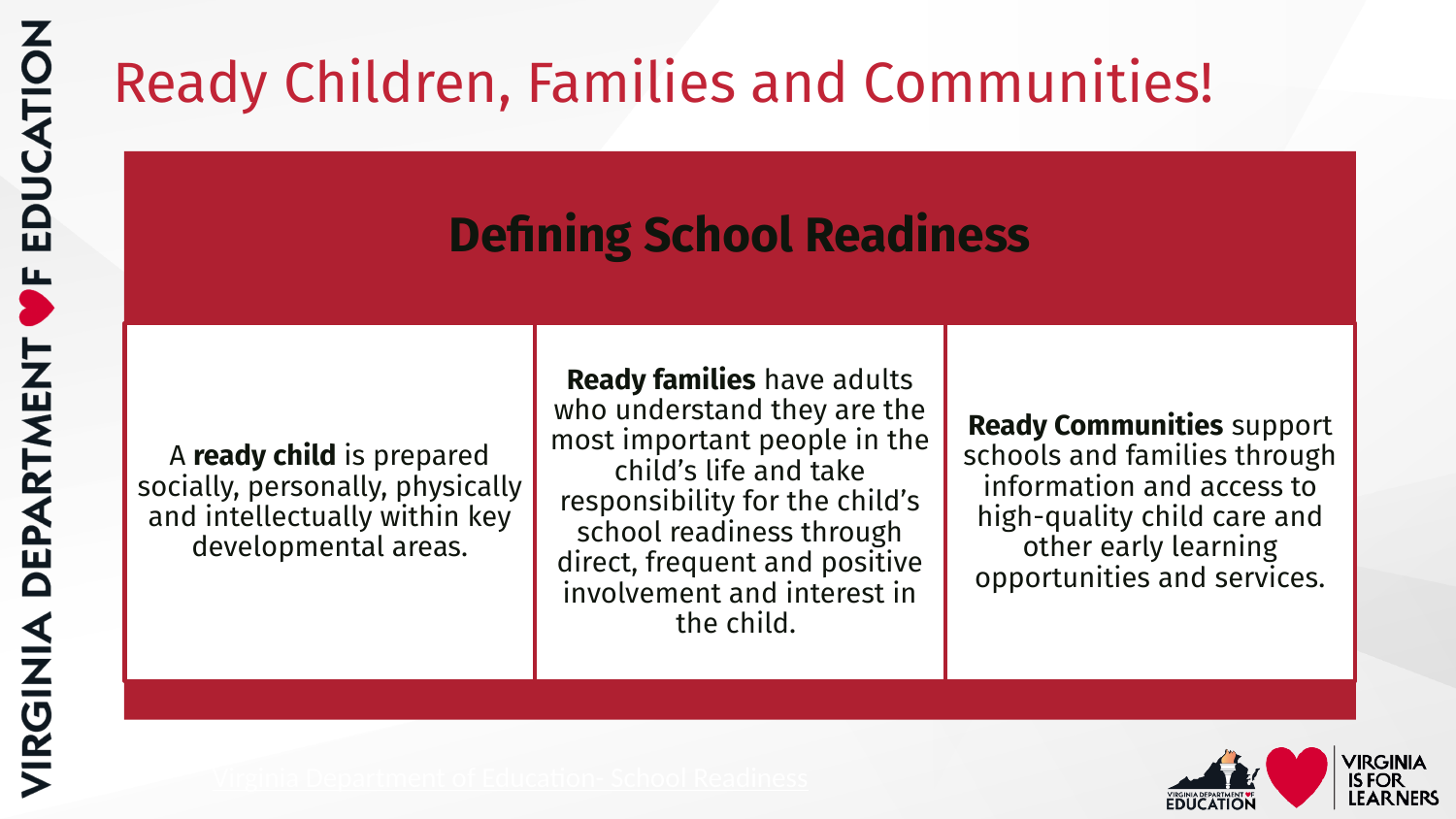

# Ready Children, Families and Communities!
Defining School Readiness
A ready child is prepared socially, personally, physically and intellectually within key developmental areas.
Ready families have adults who understand they are the most important people in the child’s life and take responsibility for the child’s school readiness through direct, frequent and positive involvement and interest in the child.
Ready Communities support schools and families through information and access to high-quality child care and other early learning opportunities and services.
Virginia Department of Education- School Readiness